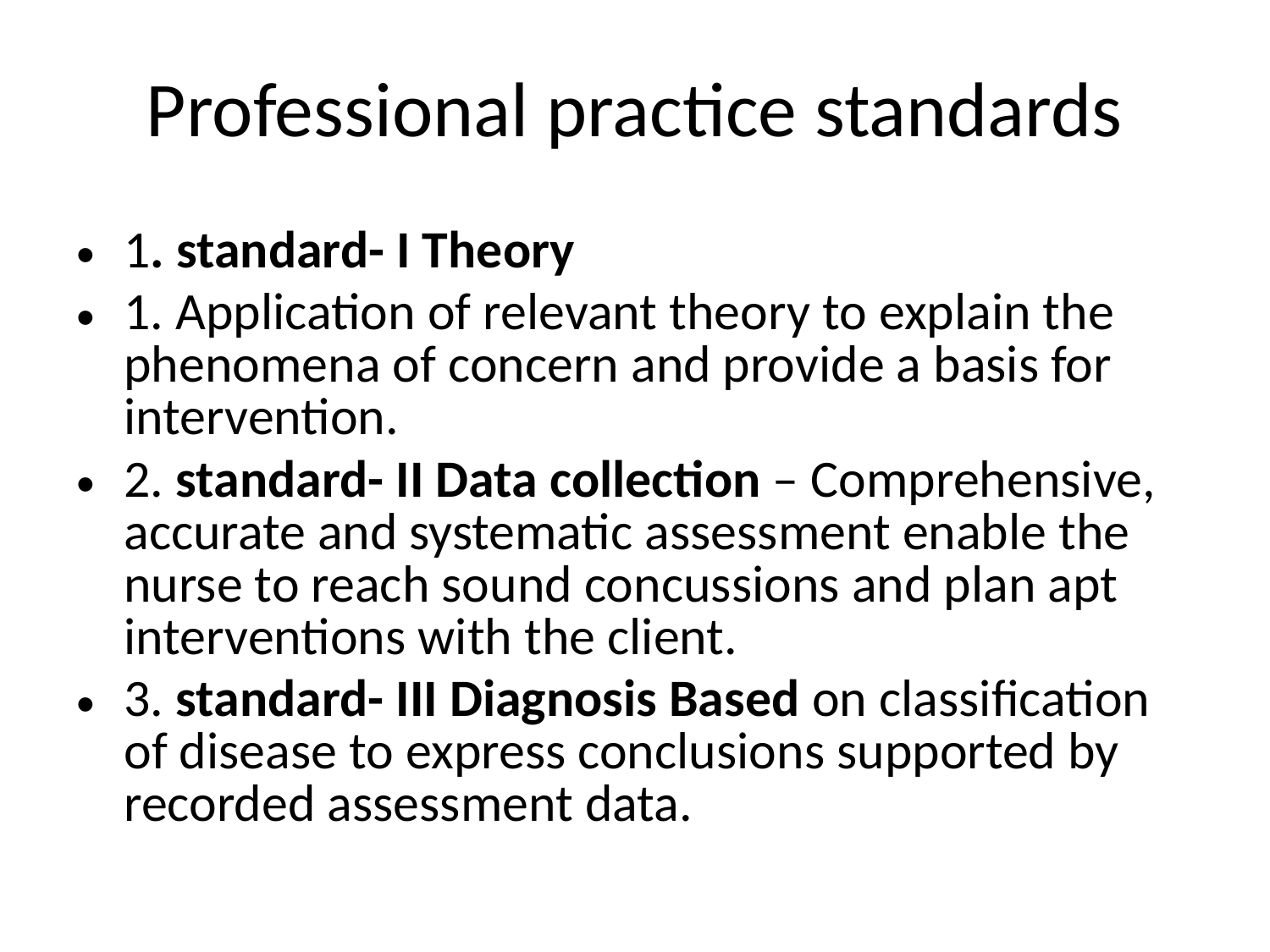

# Professional practice standards
1. standard- I Theory
1. Application of relevant theory to explain the phenomena of concern and provide a basis for intervention.
2. standard- II Data collection – Comprehensive, accurate and systematic assessment enable the nurse to reach sound concussions and plan apt interventions with the client.
3. standard- III Diagnosis Based on classification of disease to express conclusions supported by recorded assessment data.